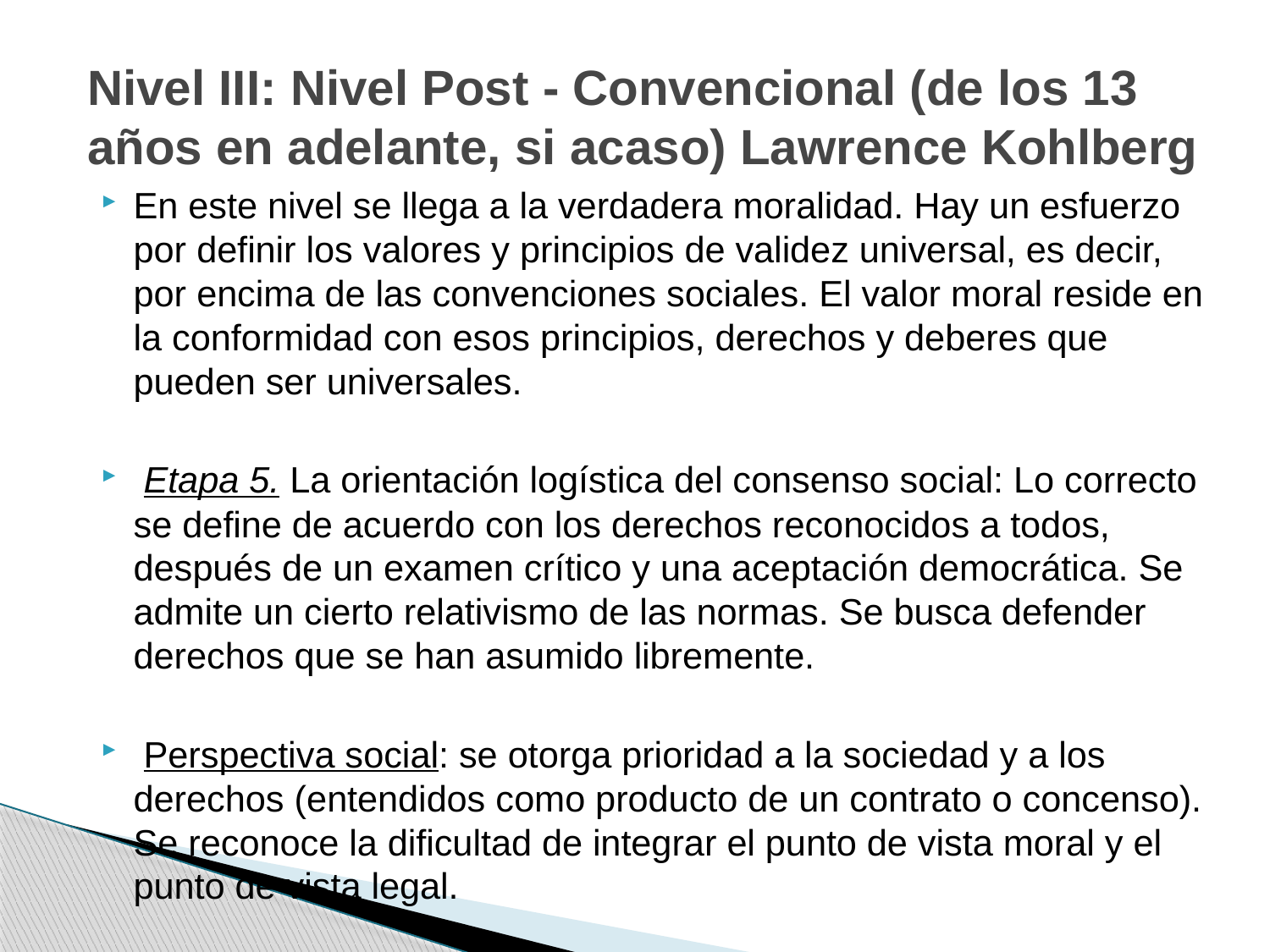

# Nivel III: Nivel Post - Convencional (de los 13 años en adelante, si acaso) Lawrence Kohlberg
En este nivel se llega a la verdadera moralidad. Hay un esfuerzo por definir los valores y principios de validez universal, es decir, por encima de las convenciones sociales. El valor moral reside en la conformidad con esos principios, derechos y deberes que pueden ser universales.

 Etapa 5. La orientación logística del consenso social: Lo correcto se define de acuerdo con los derechos reconocidos a todos, después de un examen crítico y una aceptación democrática. Se admite un cierto relativismo de las normas. Se busca defender derechos que se han asumido libremente.

 Perspectiva social: se otorga prioridad a la sociedad y a los derechos (entendidos como producto de un contrato o concenso). Se reconoce la dificultad de integrar el punto de vista moral y el punto de vista legal.